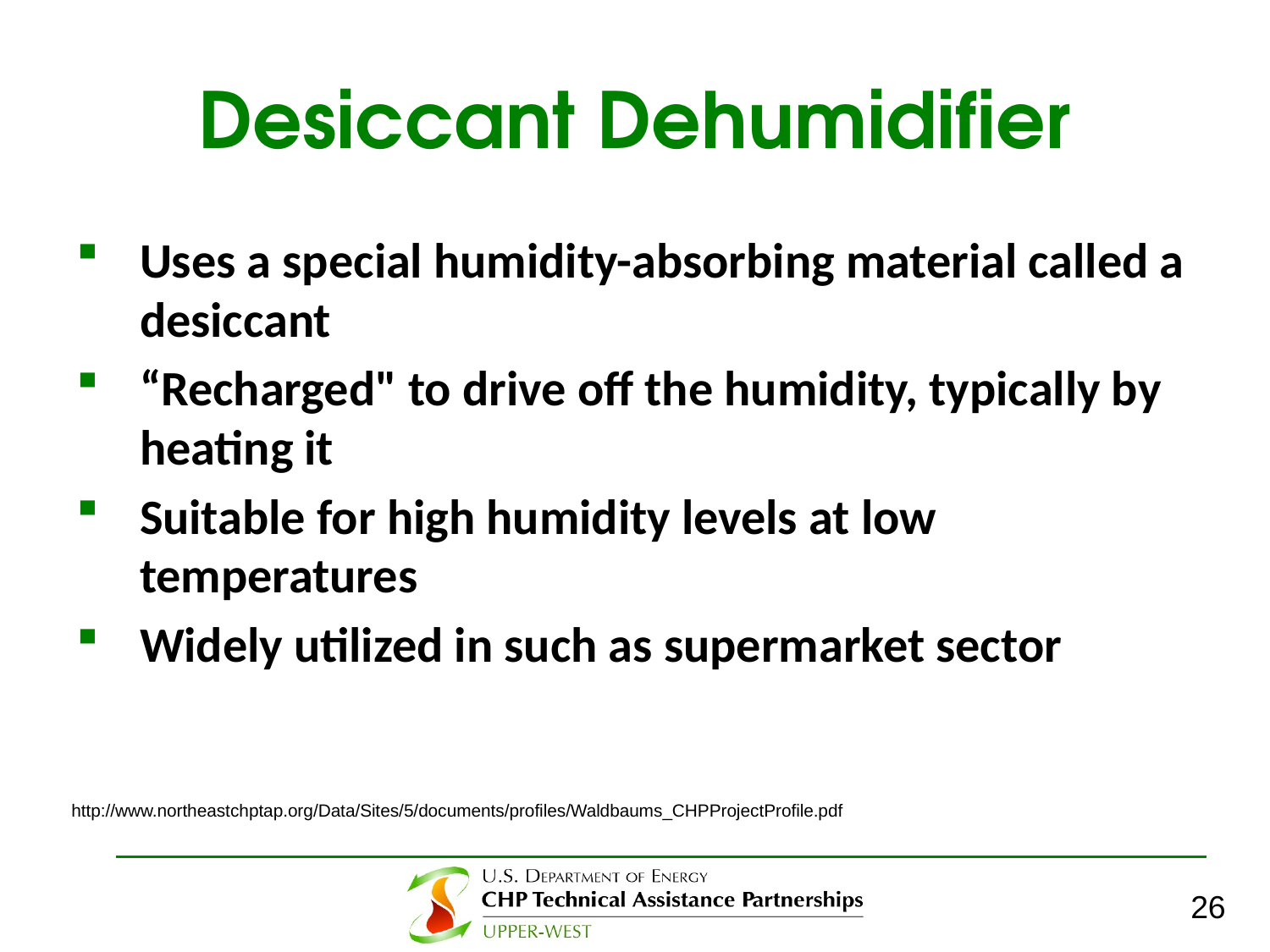

# Desiccant Dehumidifier
Uses a special humidity-absorbing material called a desiccant
“Recharged" to drive off the humidity, typically by heating it
Suitable for high humidity levels at low temperatures
Widely utilized in such as supermarket sector
http://www.northeastchptap.org/Data/Sites/5/documents/profiles/Waldbaums_CHPProjectProfile.pdf
26